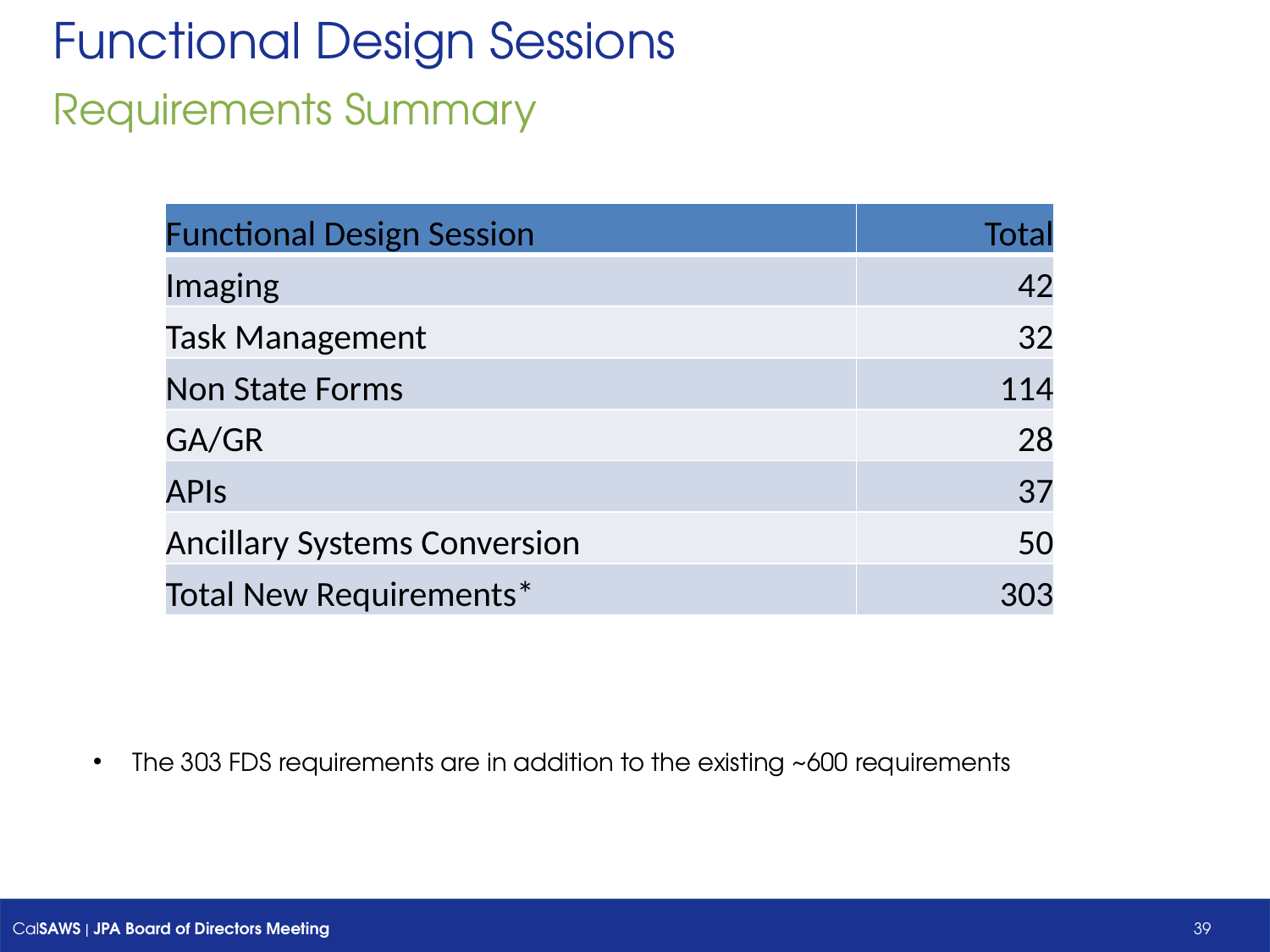

# Functional Design Sessions
Requirements Summary
| Functional Design Session | Total |
| --- | --- |
| Imaging | 42 |
| Task Management | 32 |
| Non State Forms | 114 |
| GA/GR | 28 |
| APIs | 37 |
| Ancillary Systems Conversion | 50 |
| Total New Requirements\* | 303 |
The 303 FDS requirements are in addition to the existing ~600 requirements